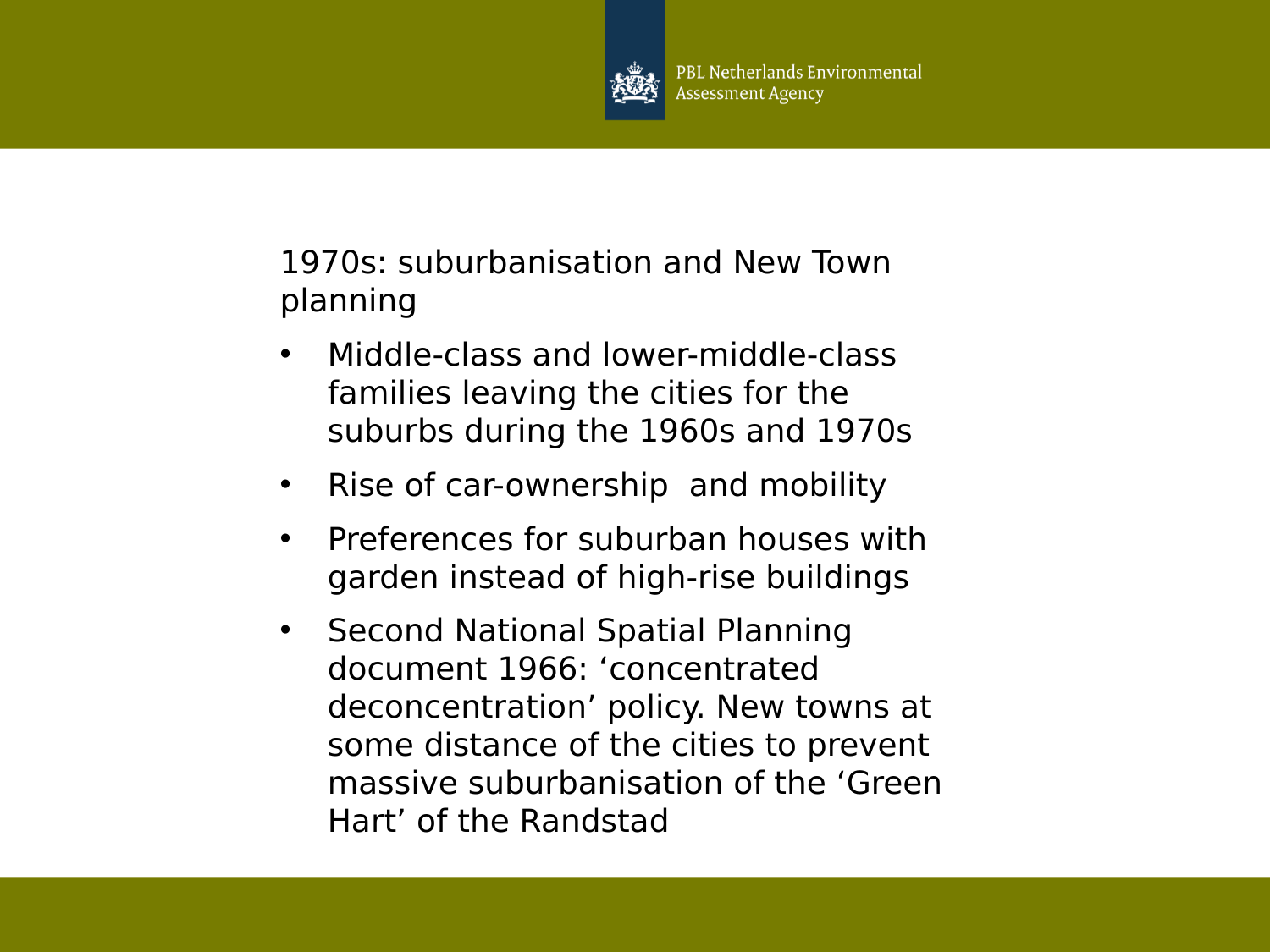

1970s: suburbanisation and New Town planning
Middle-class and lower-middle-class families leaving the cities for the suburbs during the 1960s and 1970s
Rise of car-ownership  and mobility
Preferences for suburban houses with garden instead of high-rise buildings
Second National Spatial Planning document 1966: ‘concentrated deconcentration’ policy. New towns at some distance of the cities to prevent massive suburbanisation of the ‘Green Hart’ of the Randstad